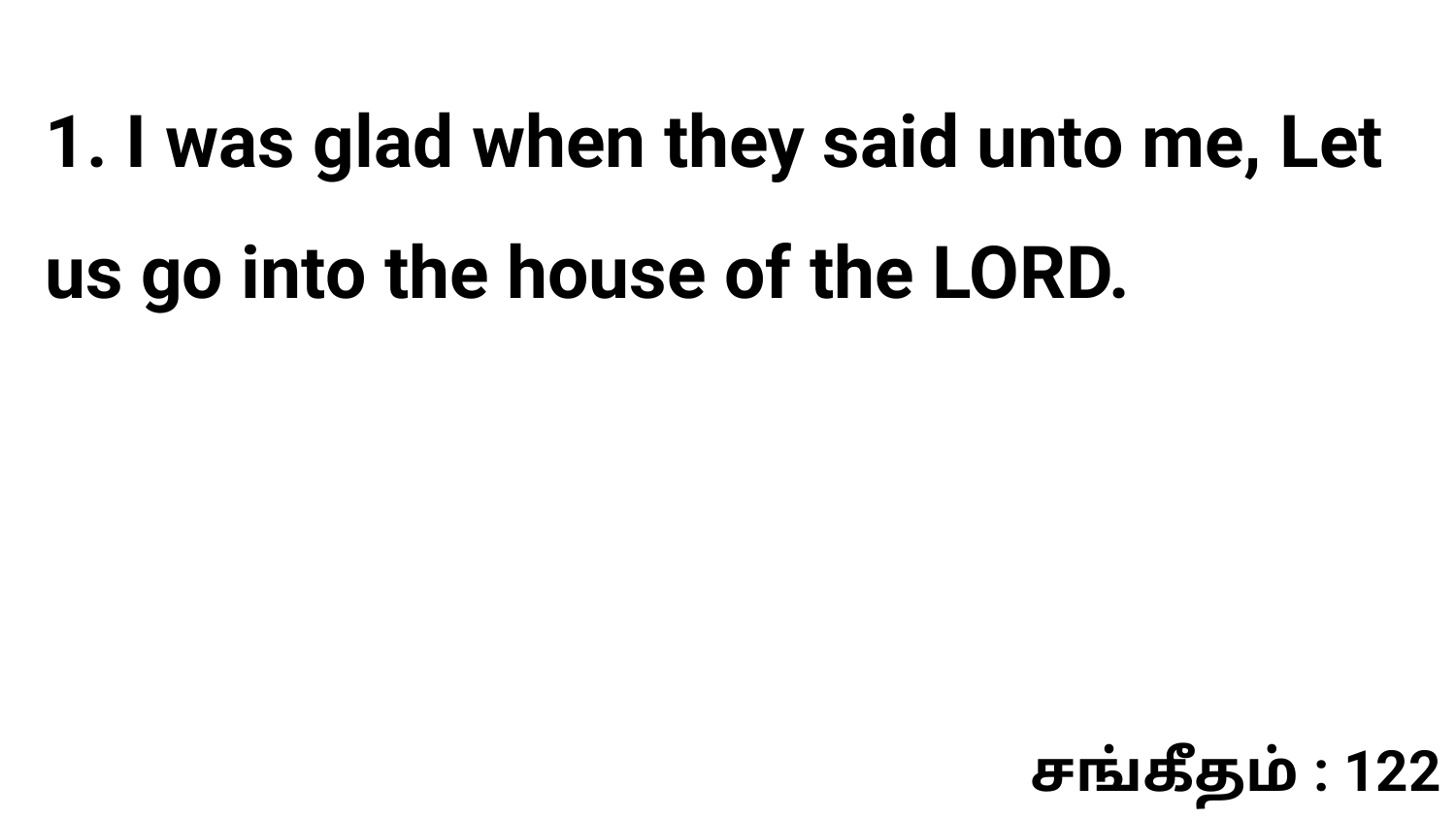

1. I was glad when they said unto me, Let us go into the house of the LORD.
சங்கீதம் : 122